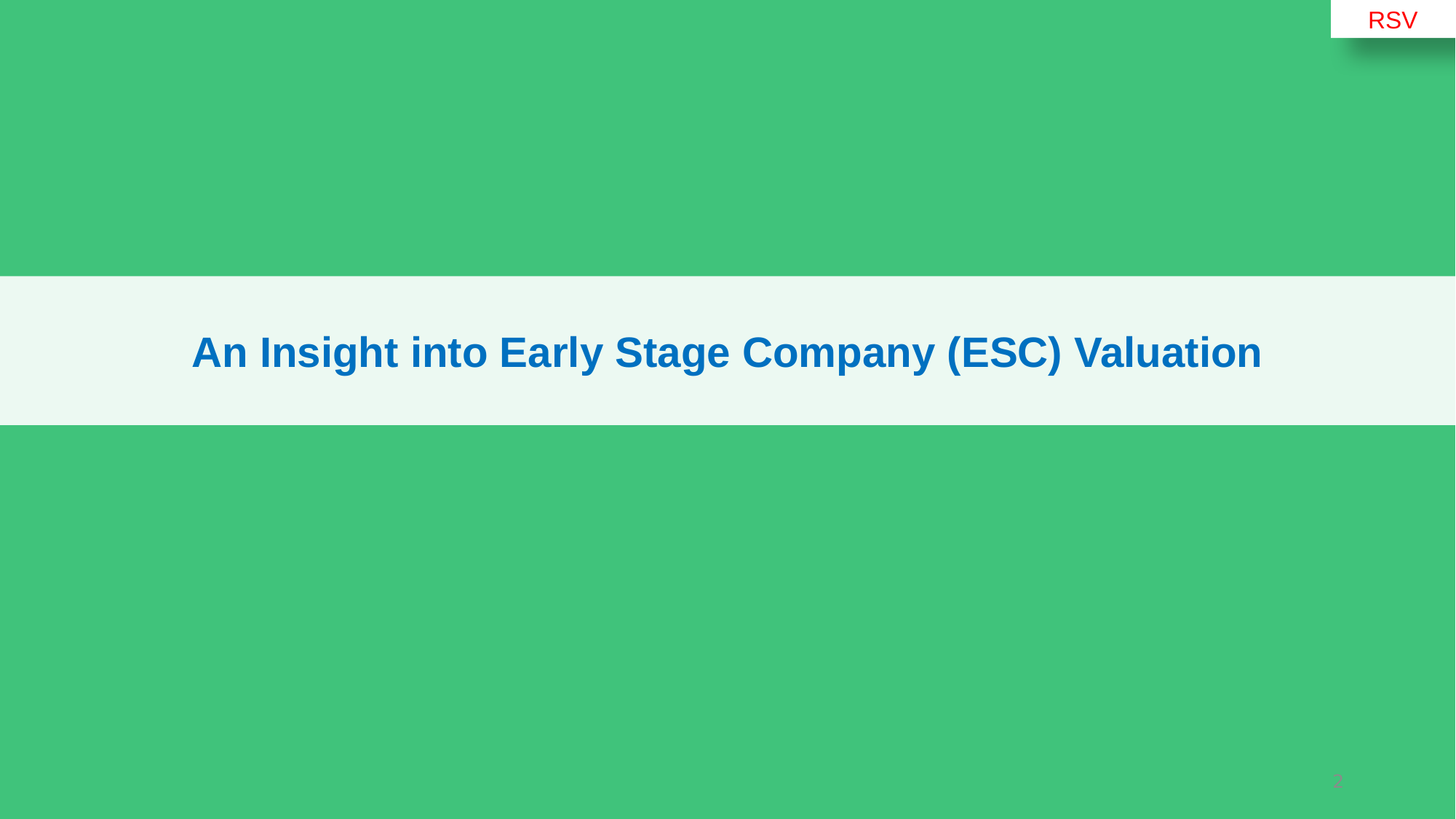

RSV
An Insight into Early Stage Company (ESC) Valuation
2